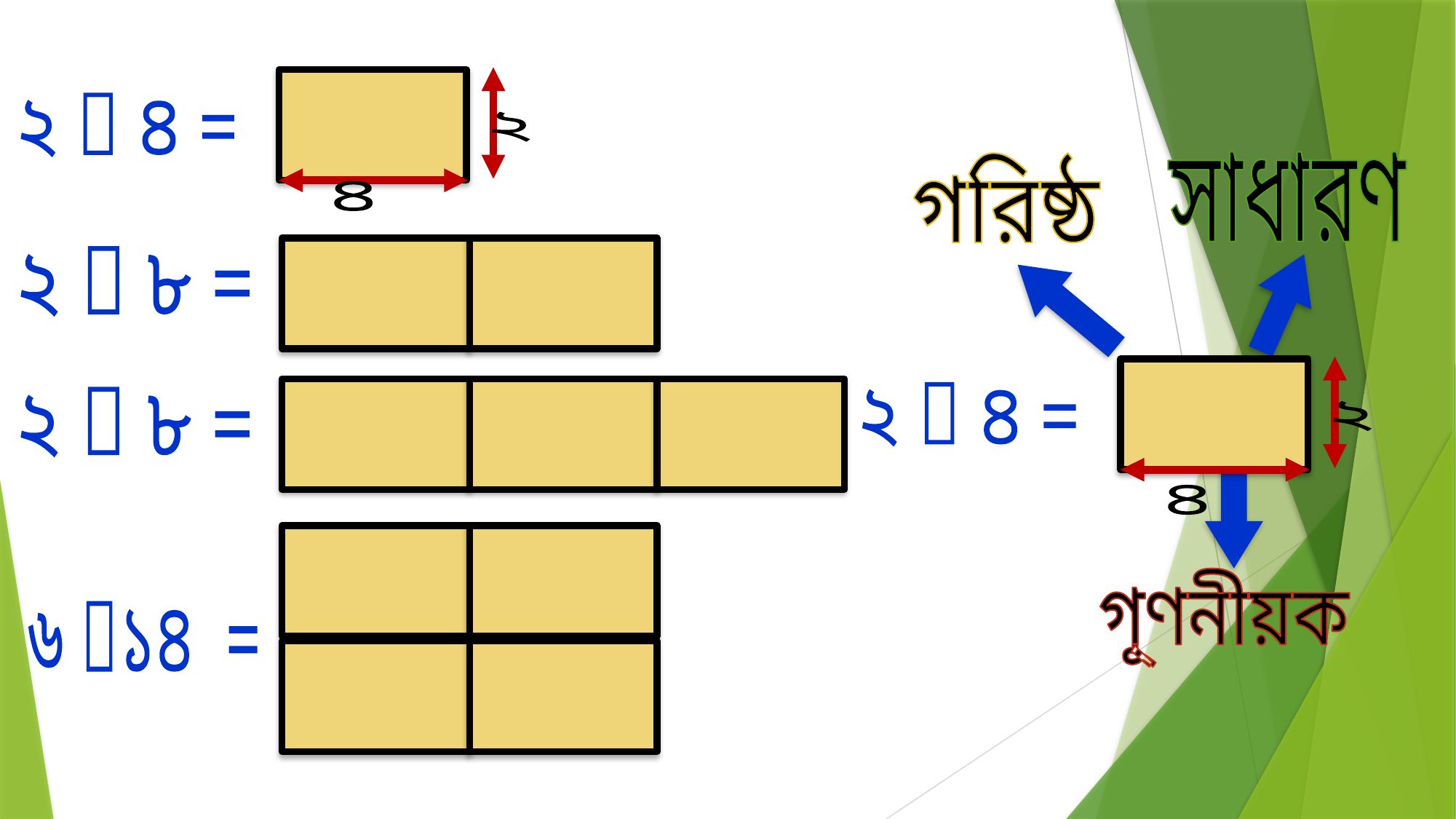

২

২ × ৪ =
৪

২ × ৮ =

২ × ৮ =

৬ ×১৪  =

সাধারণ
গরিষ্ঠ

গূ্ণনীয়ক

২ × ৪ =
২
৪